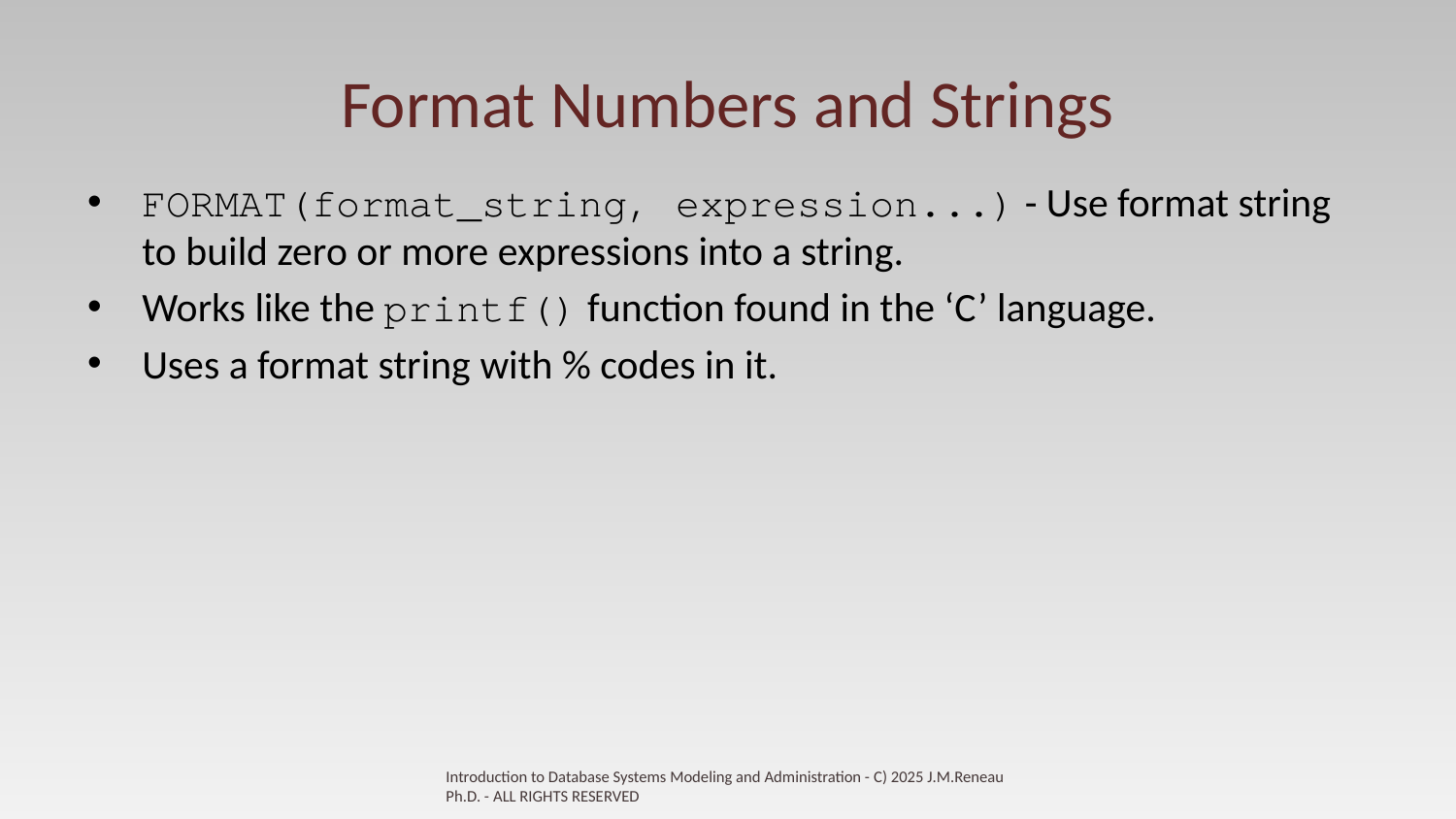

# Format Numbers and Strings
FORMAT(format_string, expression...) - Use format string to build zero or more expressions into a string.
Works like the printf() function found in the ‘C’ language.
Uses a format string with % codes in it.
Introduction to Database Systems Modeling and Administration - C) 2025 J.M.Reneau Ph.D. - ALL RIGHTS RESERVED